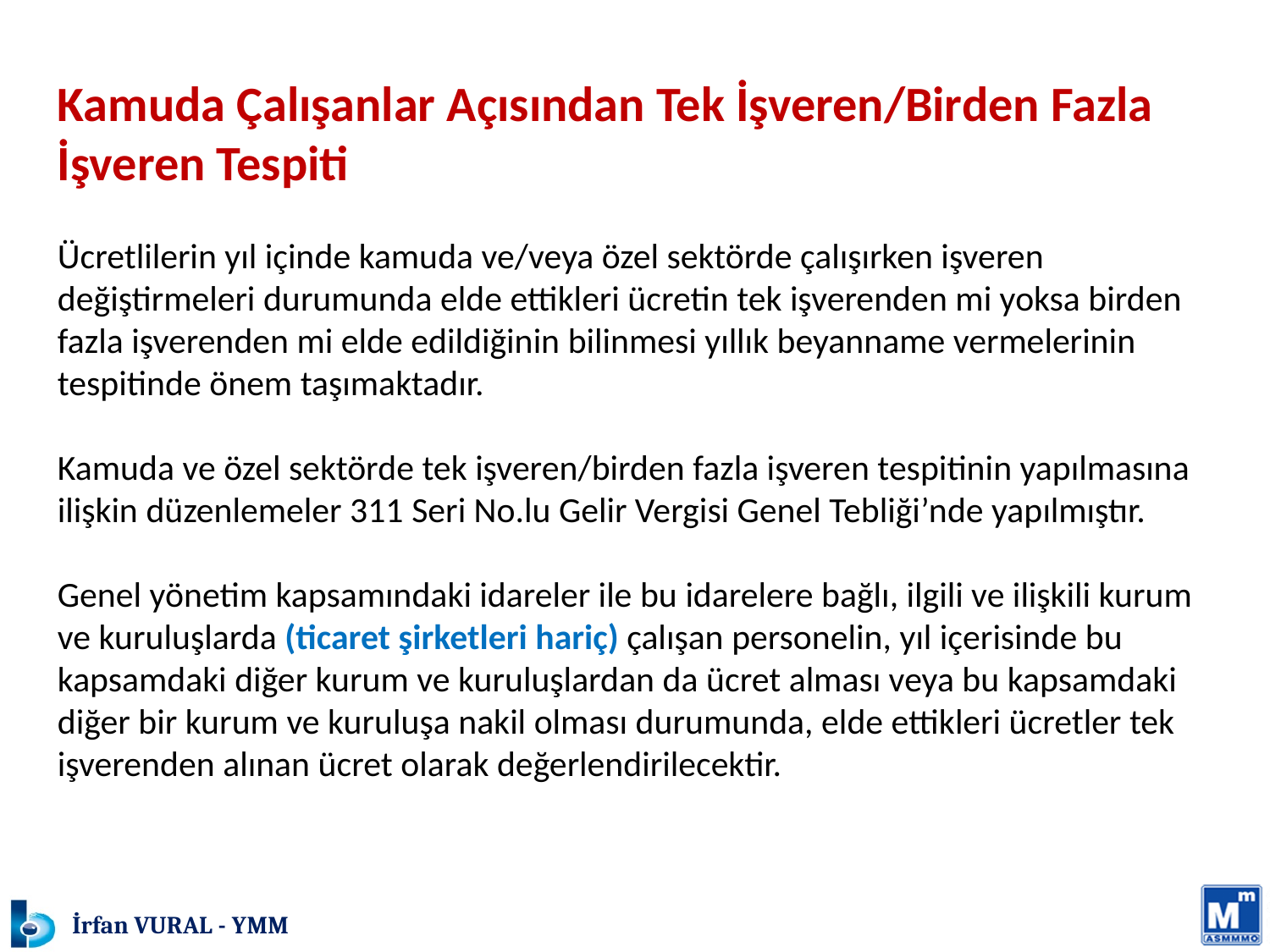

Kamuda Çalışanlar Açısından Tek İşveren/Birden Fazla İşveren Tespiti

Ücretlilerin yıl içinde kamuda ve/veya özel sektörde çalışırken işveren değiştirmeleri durumunda elde ettikleri ücretin tek işverenden mi yoksa birden fazla işverenden mi elde edildiğinin bilinmesi yıllık beyanname vermelerinin tespitinde önem taşımaktadır.

Kamuda ve özel sektörde tek işveren/birden fazla işveren tespitinin yapılmasına ilişkin düzenlemeler 311 Seri No.lu Gelir Vergisi Genel Tebliği’nde yapılmıştır.

Genel yönetim kapsamındaki idareler ile bu idarelere bağlı, ilgili ve ilişkili kurum ve kuruluşlarda (ticaret şirketleri hariç) çalışan personelin, yıl içerisinde bu kapsamdaki diğer kurum ve kuruluşlardan da ücret alması veya bu kapsamdaki diğer bir kurum ve kuruluşa nakil olması durumunda, elde ettikleri ücretler tek işverenden alınan ücret olarak değerlendirilecektir.